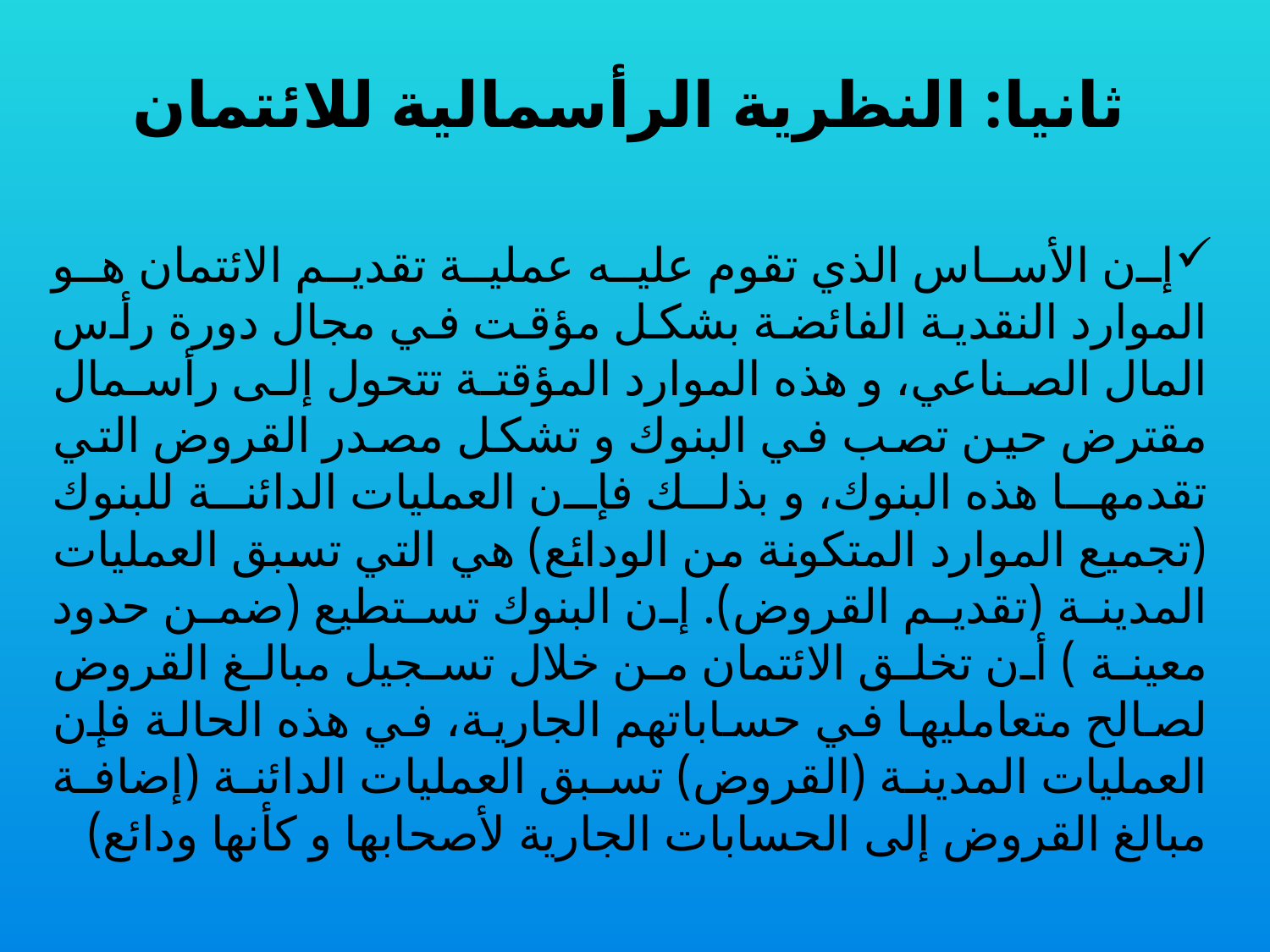

# ثانيا: النظرية الرأسمالية للائتمان
	إن الأساس الذي تقوم عليه عملية تقديم الائتمان هو الموارد النقدية الفائضة بشكل مؤقت في مجال دورة رأس المال الصناعي، و هذه الموارد المؤقتة تتحول إلى رأسمال مقترض حين تصب في البنوك و تشكل مصدر القروض التي تقدمها هذه البنوك، و بذلك فإن العمليات الدائنة للبنوك (تجميع الموارد المتكونة من الودائع) هي التي تسبق العمليات المدينة (تقديم القروض). إن البنوك تستطيع (ضمن حدود معينة ) أن تخلق الائتمان من خلال تسجيل مبالغ القروض لصالح متعامليها في حساباتهم الجارية، في هذه الحالة فإن العمليات المدينة (القروض) تسبق العمليات الدائنة (إضافة مبالغ القروض إلى الحسابات الجارية لأصحابها و كأنها ودائع)